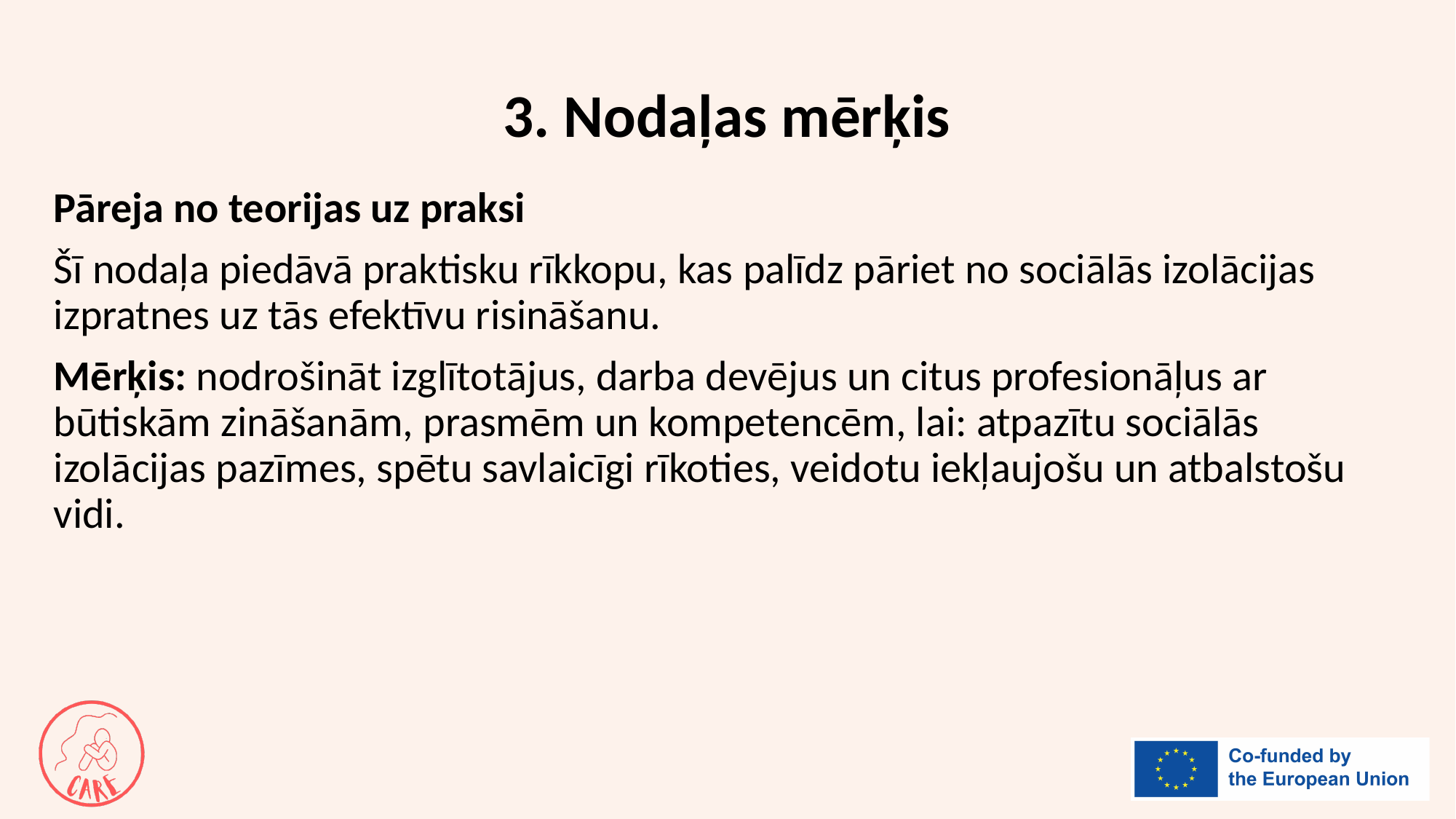

# 3. Nodaļas mērķis
Pāreja no teorijas uz praksi
Šī nodaļa piedāvā praktisku rīkkopu, kas palīdz pāriet no sociālās izolācijas izpratnes uz tās efektīvu risināšanu.
Mērķis: nodrošināt izglītotājus, darba devējus un citus profesionāļus ar būtiskām zināšanām, prasmēm un kompetencēm, lai: atpazītu sociālās izolācijas pazīmes, spētu savlaicīgi rīkoties, veidotu iekļaujošu un atbalstošu vidi.